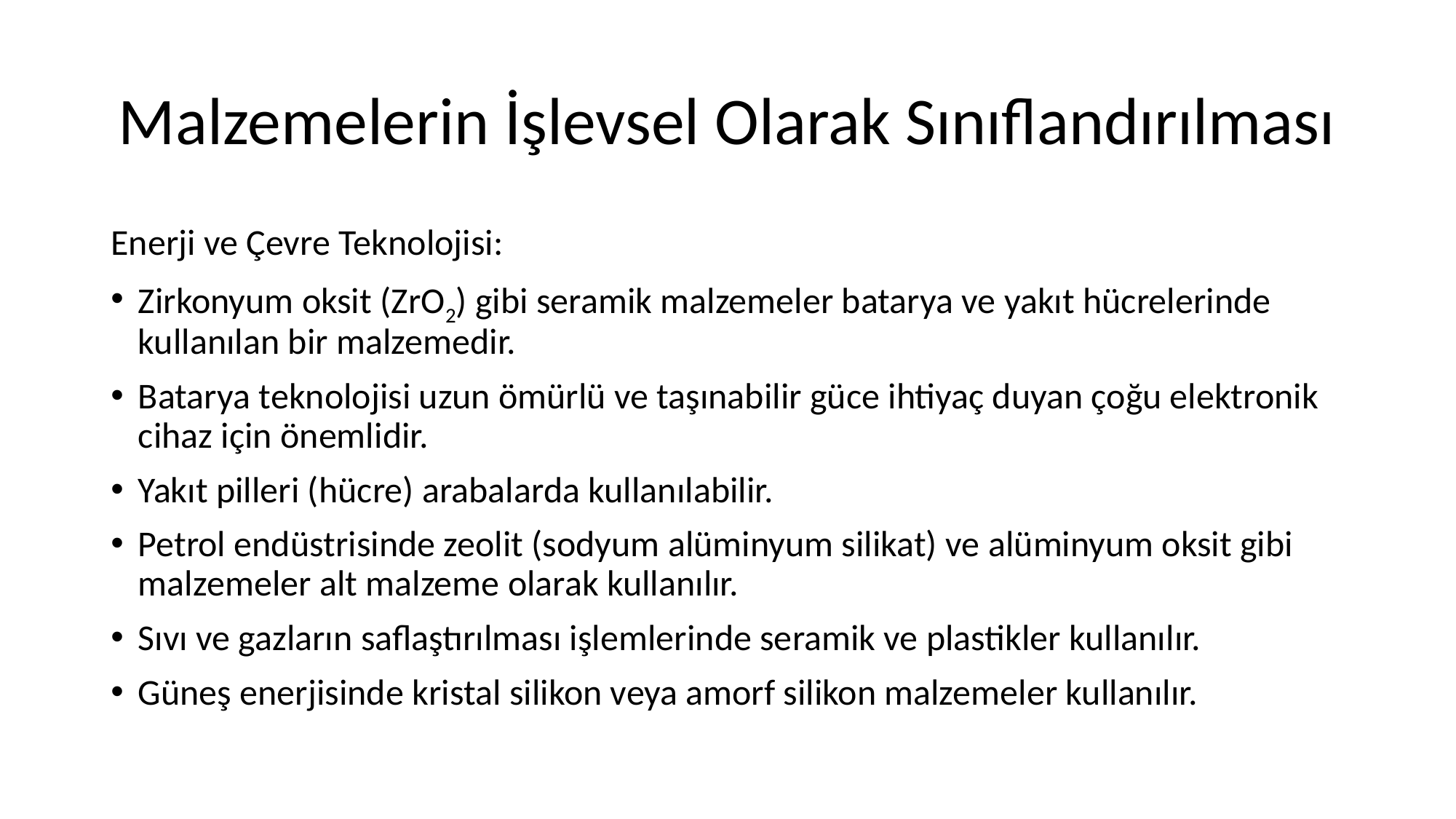

# Malzemelerin İşlevsel Olarak Sınıflandırılması
Enerji ve Çevre Teknolojisi:
Zirkonyum oksit (ZrO2) gibi seramik malzemeler batarya ve yakıt hücrelerinde kullanılan bir malzemedir.
Batarya teknolojisi uzun ömürlü ve taşınabilir güce ihtiyaç duyan çoğu elektronik cihaz için önemlidir.
Yakıt pilleri (hücre) arabalarda kullanılabilir.
Petrol endüstrisinde zeolit (sodyum alüminyum silikat) ve alüminyum oksit gibi malzemeler alt malzeme olarak kullanılır.
Sıvı ve gazların saflaştırılması işlemlerinde seramik ve plastikler kullanılır.
Güneş enerjisinde kristal silikon veya amorf silikon malzemeler kullanılır.